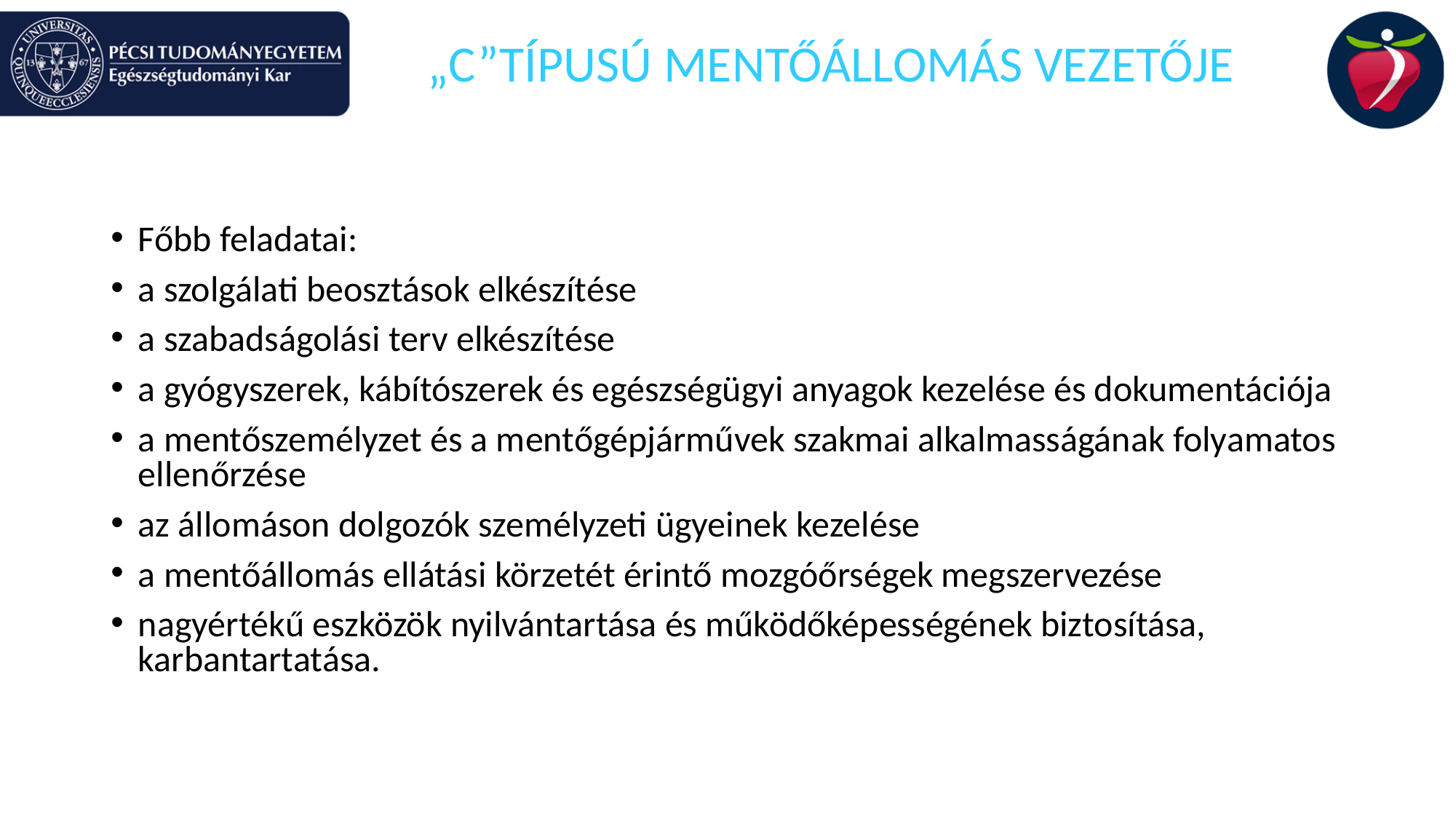

# „C”TÍPUSÚ MENTŐÁLLOMÁS VEZETŐJE
Főbb feladatai:
a szolgálati beosztások elkészítése
a szabadságolási terv elkészítése
a gyógyszerek, kábítószerek és egészségügyi anyagok kezelése és dokumentációja
a mentőszemélyzet és a mentőgépjárművek szakmai alkalmasságának folyamatos ellenőrzése
az állomáson dolgozók személyzeti ügyeinek kezelése
a mentőállomás ellátási körzetét érintő mozgóőrségek megszervezése
nagyértékű eszközök nyilvántartása és működőképességének biztosítása, karbantartatása.